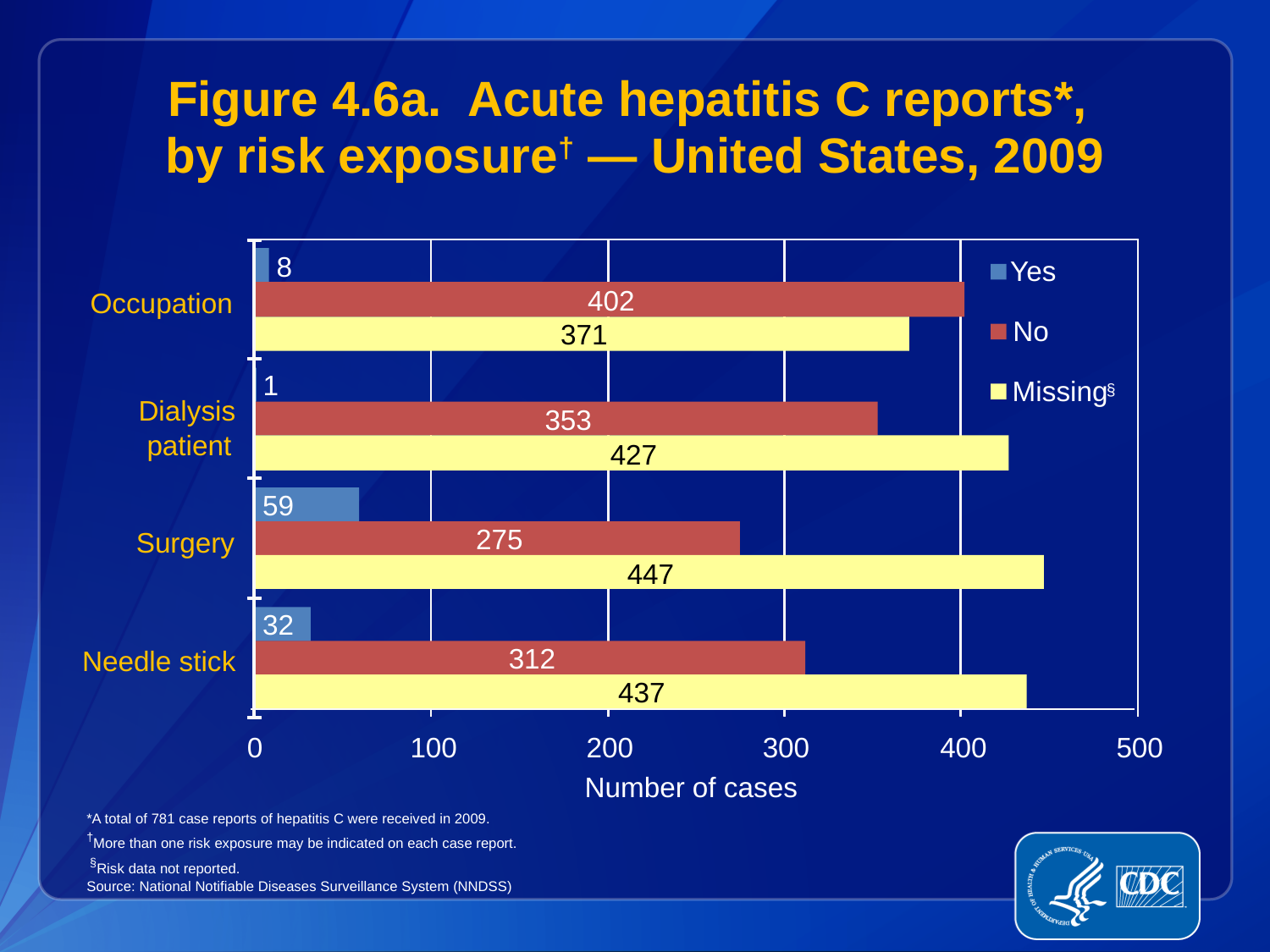

# Figure 4.6a.  Acute hepatitis C reports*, by risk exposure† — United States, 2009

8
Yes

402
Occupation
No

371

1
Missing
§

Dialysis
353
patient
427
59
275
Surgery
447
32
312
Needle stick
437

0
100
200
300
400
500
Number of cases
*A total of 781 case reports of hepatitis C were received in 2009.
†More than one risk exposure may be indicated on each case report.
 §Risk data not reported.
Source: National Notifiable Diseases Surveillance System (NNDSS)